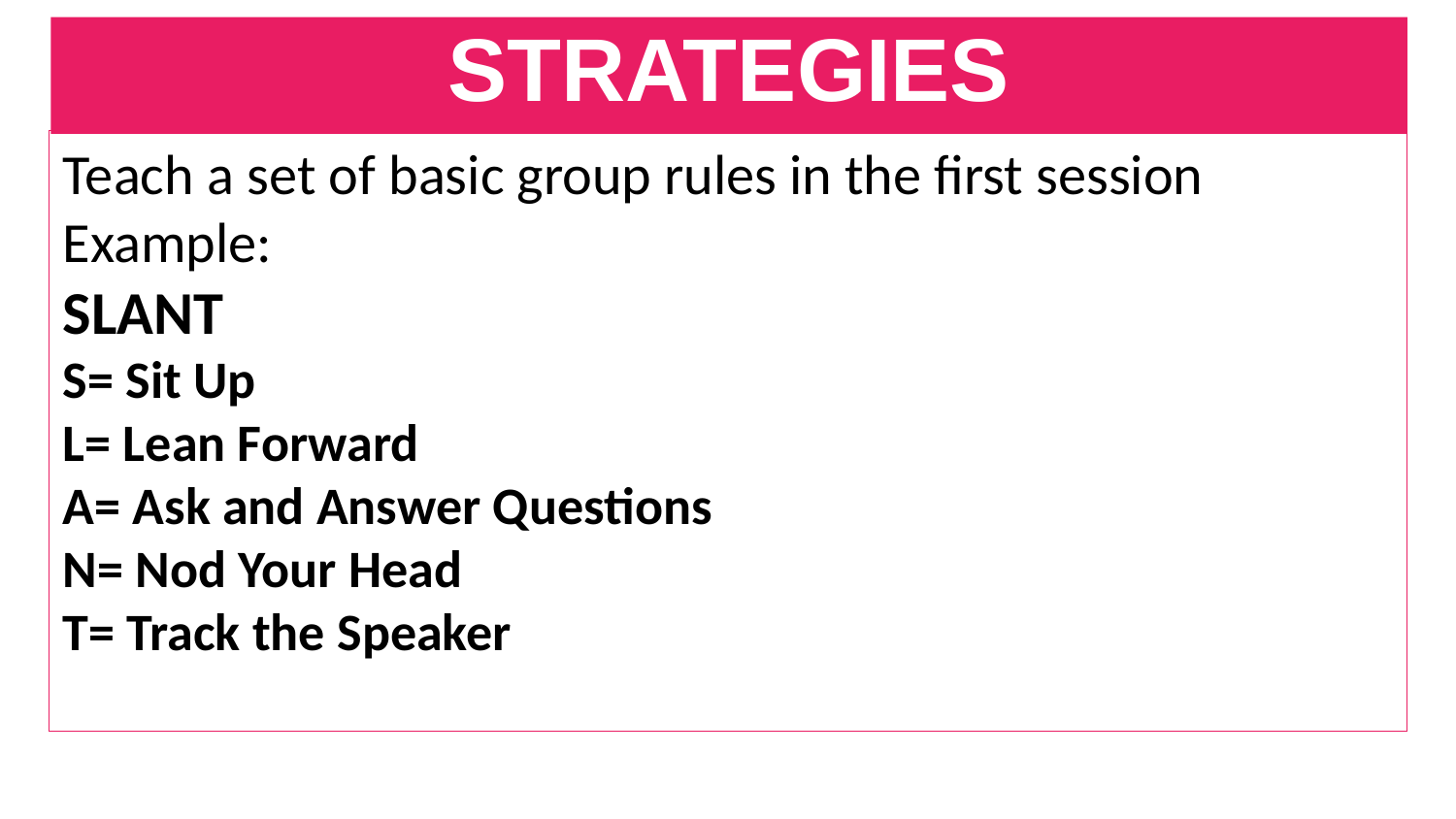

# GROUP MANAGEMENT STRATEGIES
Teach a set of basic group rules in the first session
Example:
SLANT
S= Sit Up
L= Lean Forward
A= Ask and Answer Questions
N= Nod Your Head
T= Track the Speaker